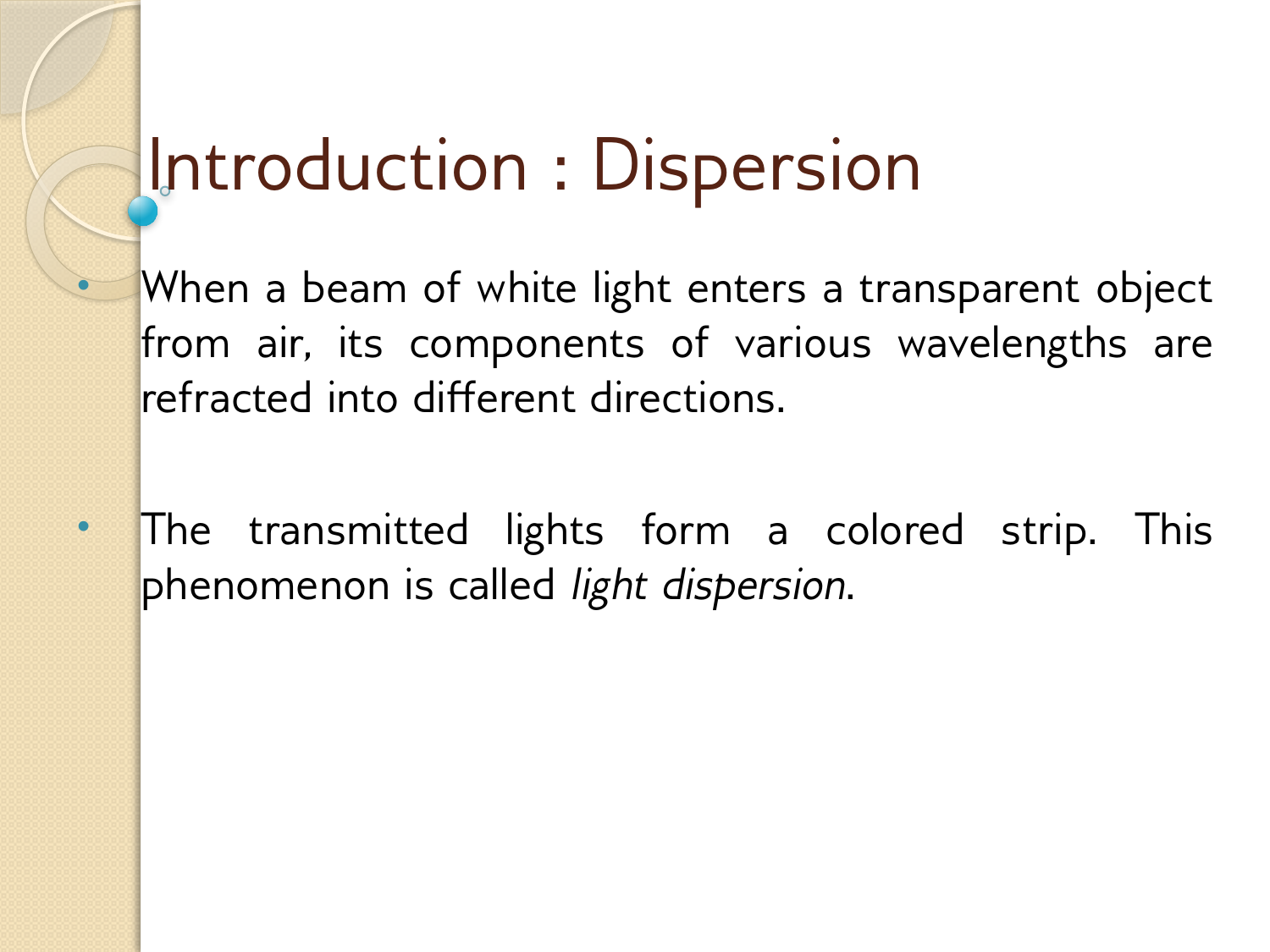

# Introduction : Dispersion
When a beam of white light enters a transparent object from air, its components of various wavelengths are refracted into different directions.

The transmitted lights form a colored strip. This phenomenon is called light dispersion.